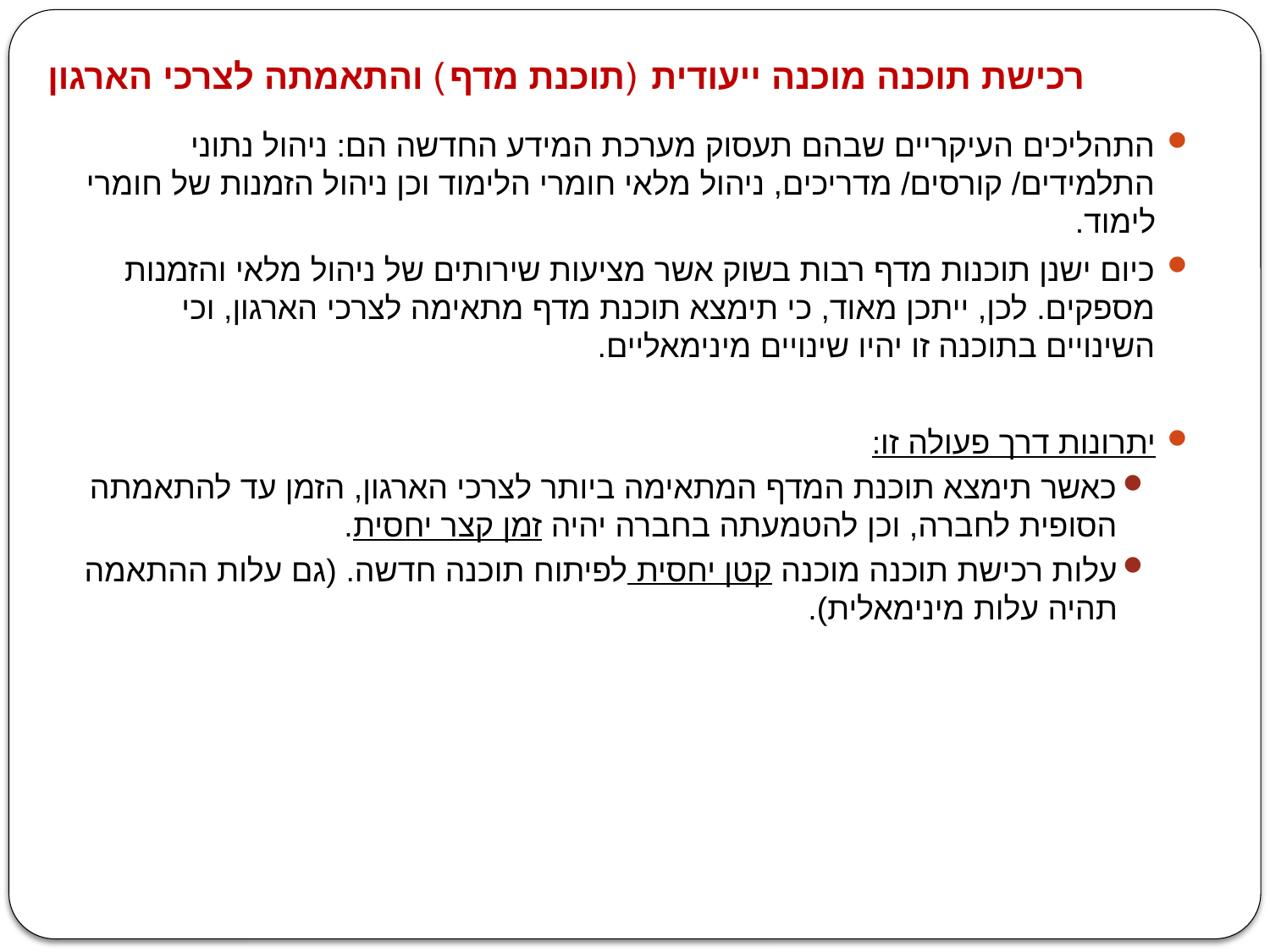

# רכישת תוכנה מוכנה ייעודית (תוכנת מדף) והתאמתה לצרכי הארגון
התהליכים העיקריים שבהם תעסוק מערכת המידע החדשה הם: ניהול נתוני התלמידים/ קורסים/ מדריכים, ניהול מלאי חומרי הלימוד וכן ניהול הזמנות של חומרי לימוד.
כיום ישנן תוכנות מדף רבות בשוק אשר מציעות שירותים של ניהול מלאי והזמנות מספקים. לכן, ייתכן מאוד, כי תימצא תוכנת מדף מתאימה לצרכי הארגון, וכי השינויים בתוכנה זו יהיו שינויים מינימאליים.

יתרונות דרך פעולה זו:
כאשר תימצא תוכנת המדף המתאימה ביותר לצרכי הארגון, הזמן עד להתאמתה הסופית לחברה, וכן להטמעתה בחברה יהיה זמן קצר יחסית.
עלות רכישת תוכנה מוכנה קטן יחסית לפיתוח תוכנה חדשה. (גם עלות ההתאמה תהיה עלות מינימאלית).